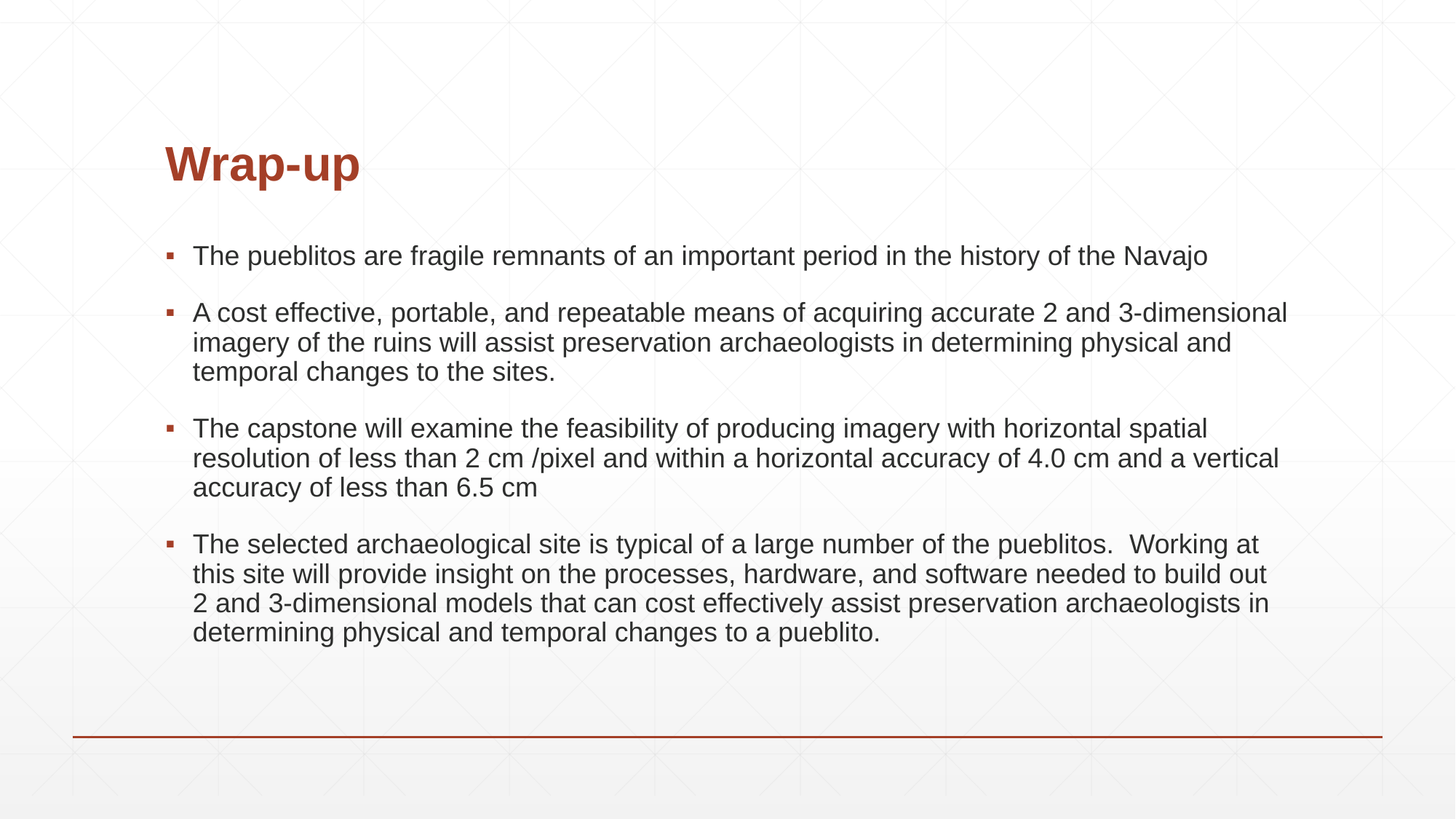

# Wrap-up
The pueblitos are fragile remnants of an important period in the history of the Navajo
A cost effective, portable, and repeatable means of acquiring accurate 2 and 3-dimensional imagery of the ruins will assist preservation archaeologists in determining physical and temporal changes to the sites.
The capstone will examine the feasibility of producing imagery with horizontal spatial resolution of less than 2 cm /pixel and within a horizontal accuracy of 4.0 cm and a vertical accuracy of less than 6.5 cm
The selected archaeological site is typical of a large number of the pueblitos.  Working at this site will provide insight on the processes, hardware, and software needed to build out 2 and 3-dimensional models that can cost effectively assist preservation archaeologists in determining physical and temporal changes to a pueblito.